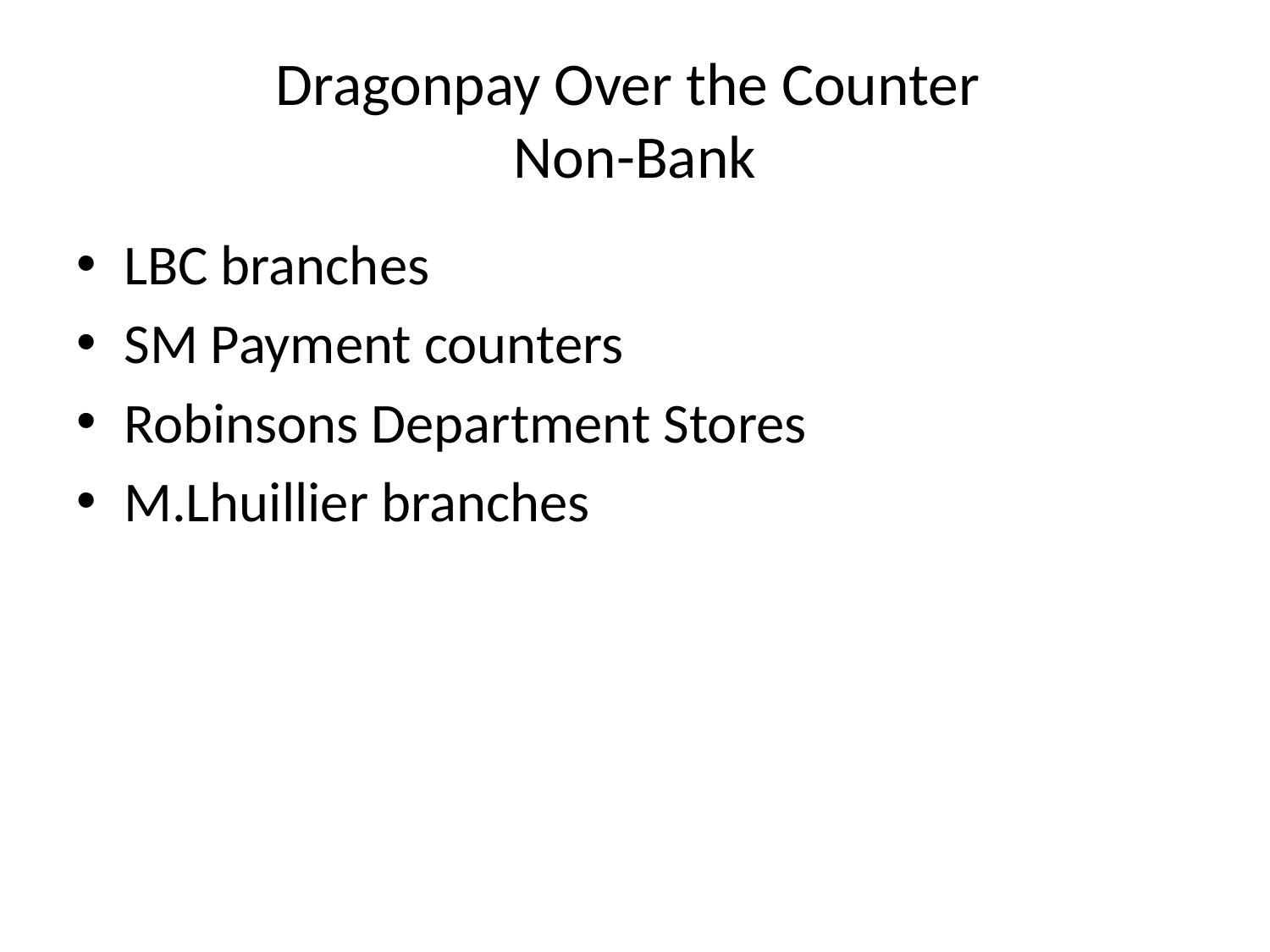

# Dragonpay Over the Counter Non-Bank
LBC branches
SM Payment counters
Robinsons Department Stores
M.Lhuillier branches